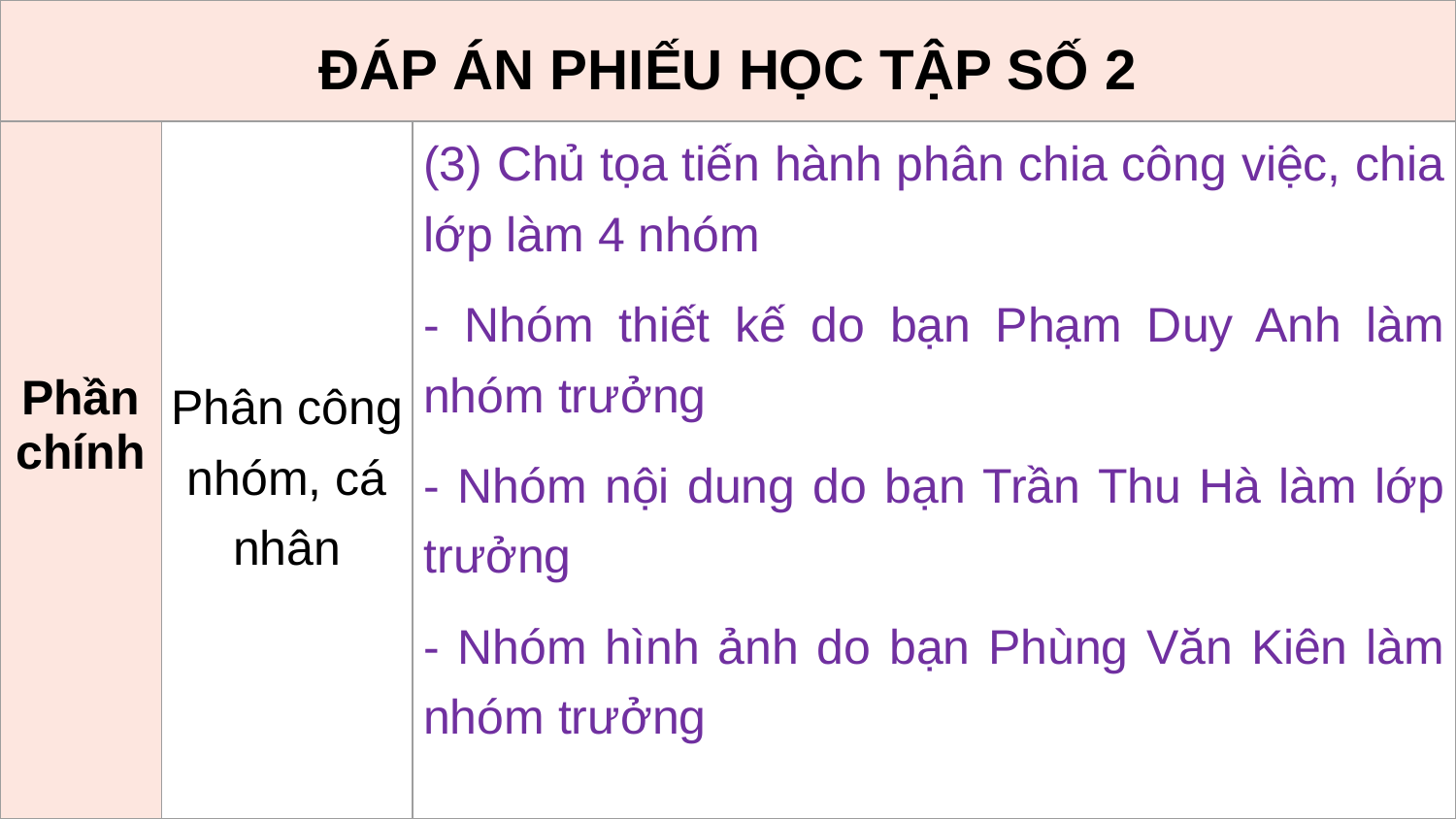

| ĐÁP ÁN PHIẾU HỌC TẬP SỐ 2 |  |  |
| --- | --- | --- |
| Phần chính | Phân công nhóm, cá nhân | (3) Chủ tọa tiến hành phân chia công việc, chia lớp làm 4 nhóm - Nhóm thiết kế do bạn Phạm Duy Anh làm nhóm trưởng - Nhóm nội dung do bạn Trần Thu Hà làm lớp trưởng - Nhóm hình ảnh do bạn Phùng Văn Kiên làm nhóm trưởng |